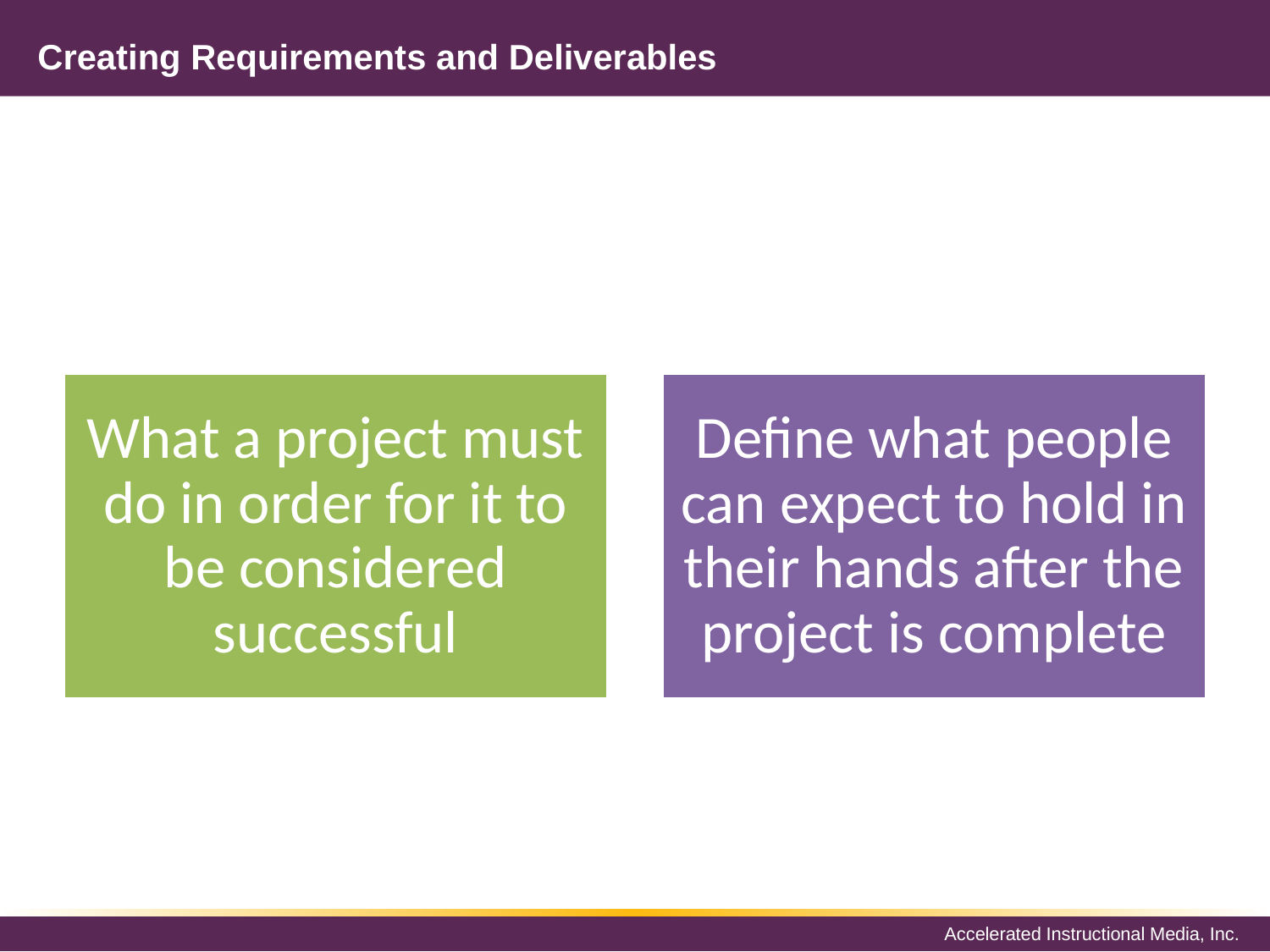

# Creating Requirements and Deliverables

What a project must do in order for it to be considered successful
Define what people can expect to hold in their hands after the project is complete